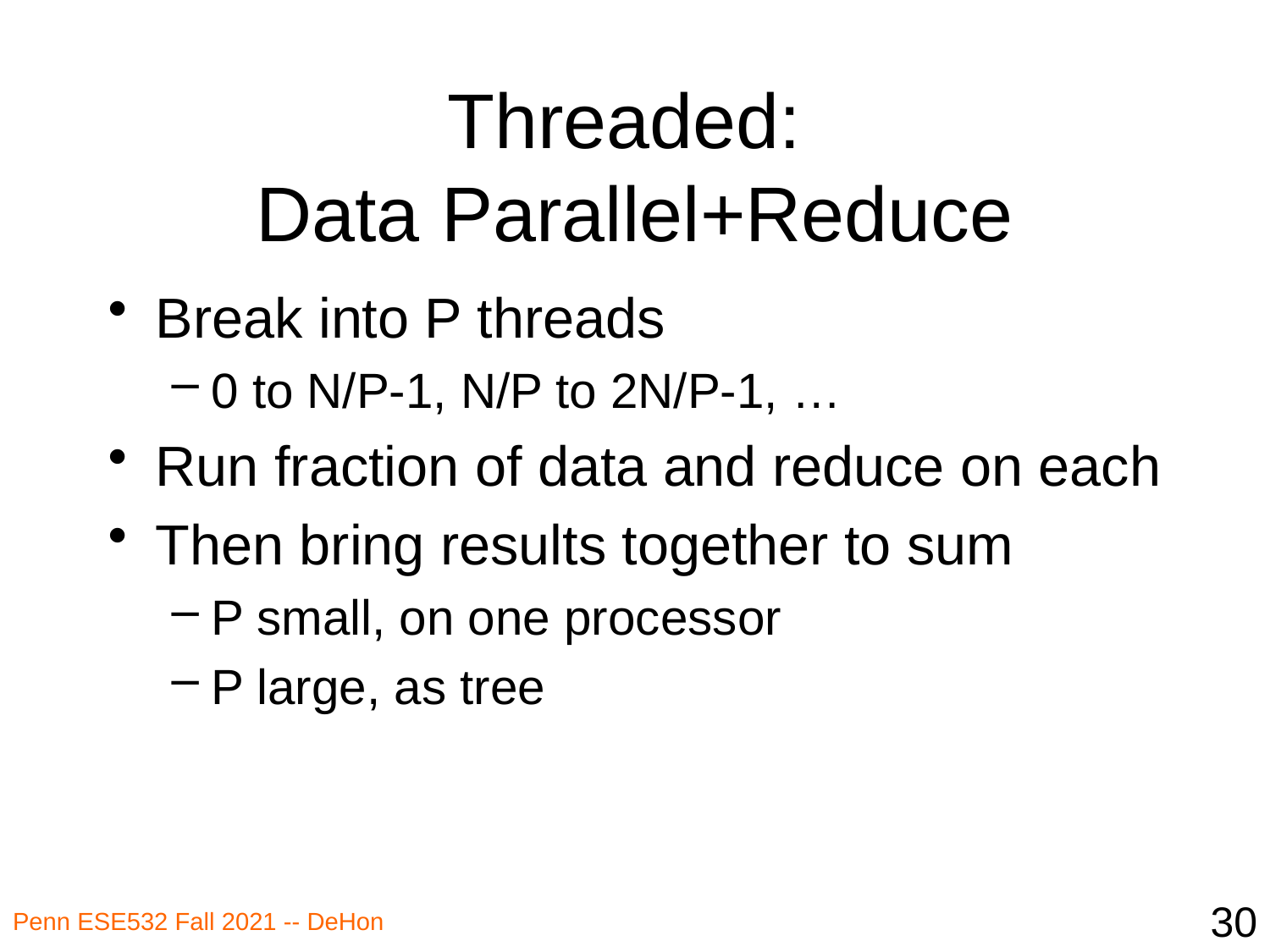

# Threaded: Data Parallel+Reduce
Break into P threads
0 to N/P-1, N/P to 2N/P-1, …
Run fraction of data and reduce on each
Then bring results together to sum
P small, on one processor
P large, as tree
30
Penn ESE532 Fall 2021 -- DeHon